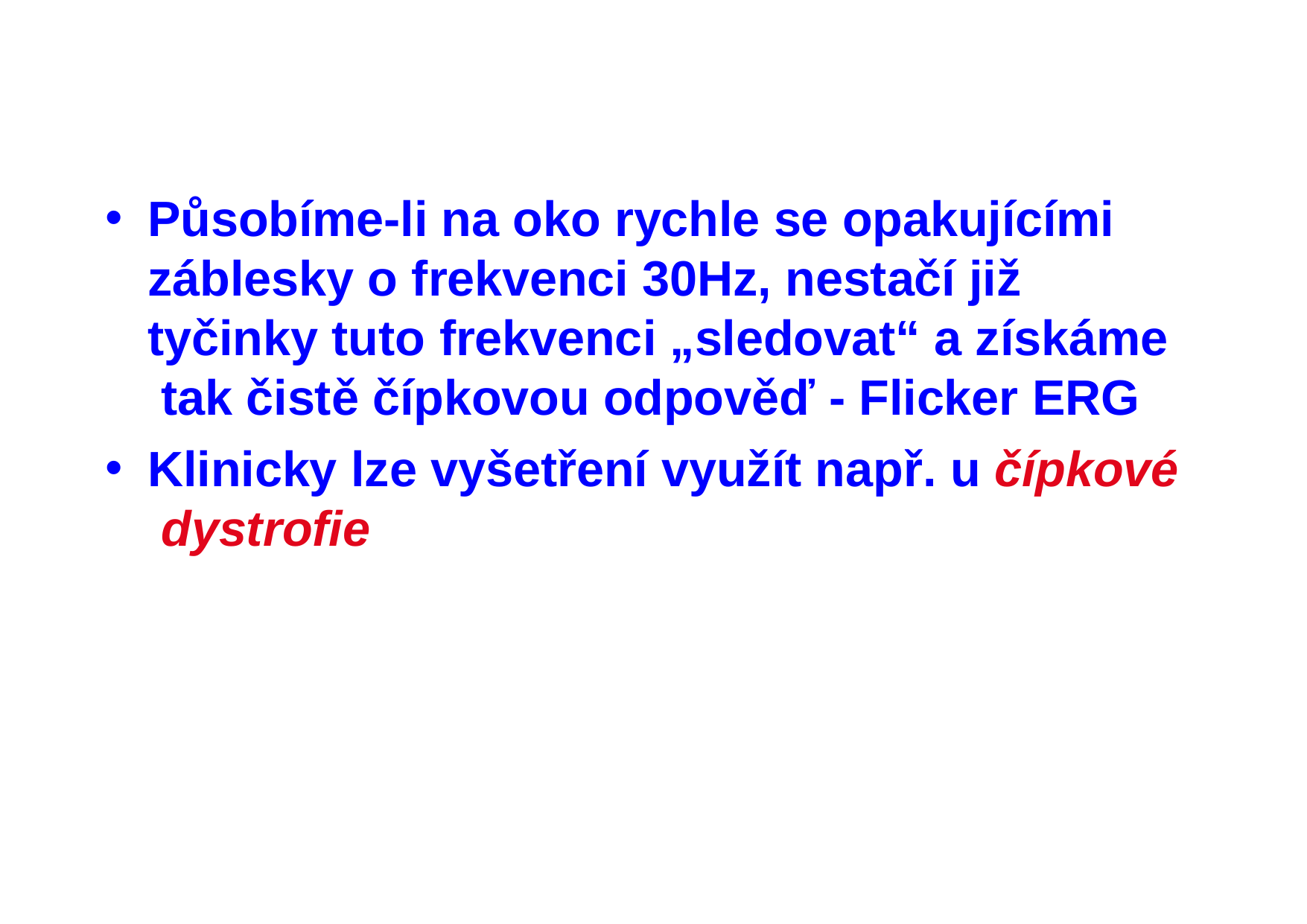

Působíme-li na oko rychle se opakujícími  záblesky o frekvenci 30Hz, nestačí již  tyčinky tuto frekvenci „sledovat“ a získáme  tak čistě čípkovou odpověď - Flicker ERG
Klinicky lze vyšetření využít např. u čípkové  dystrofie